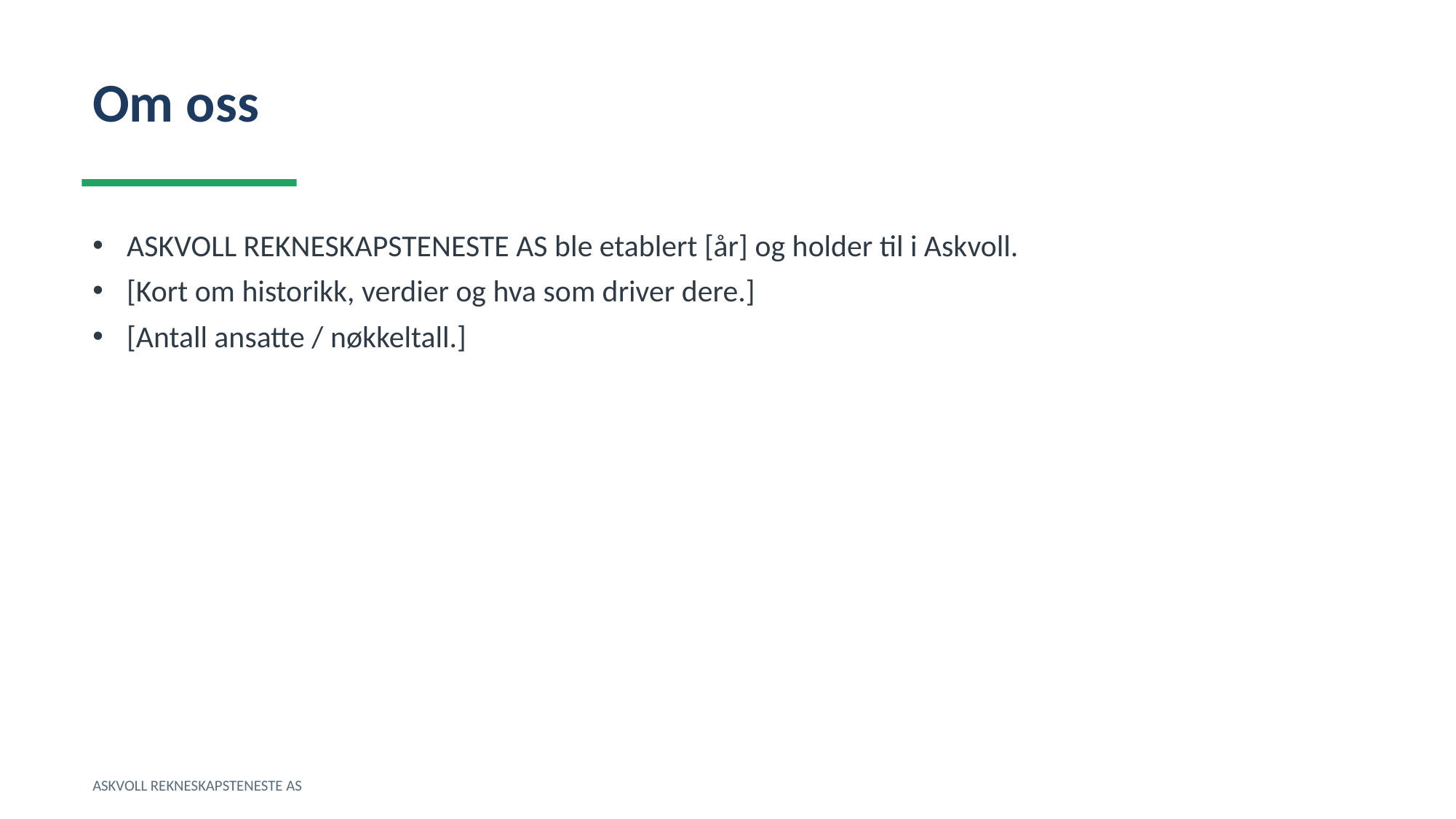

Om oss

ASKVOLL REKNESKAPSTENESTE AS ble etablert [år] og holder til i Askvoll.
[Kort om historikk, verdier og hva som driver dere.]
[Antall ansatte / nøkkeltall.]
ASKVOLL REKNESKAPSTENESTE AS